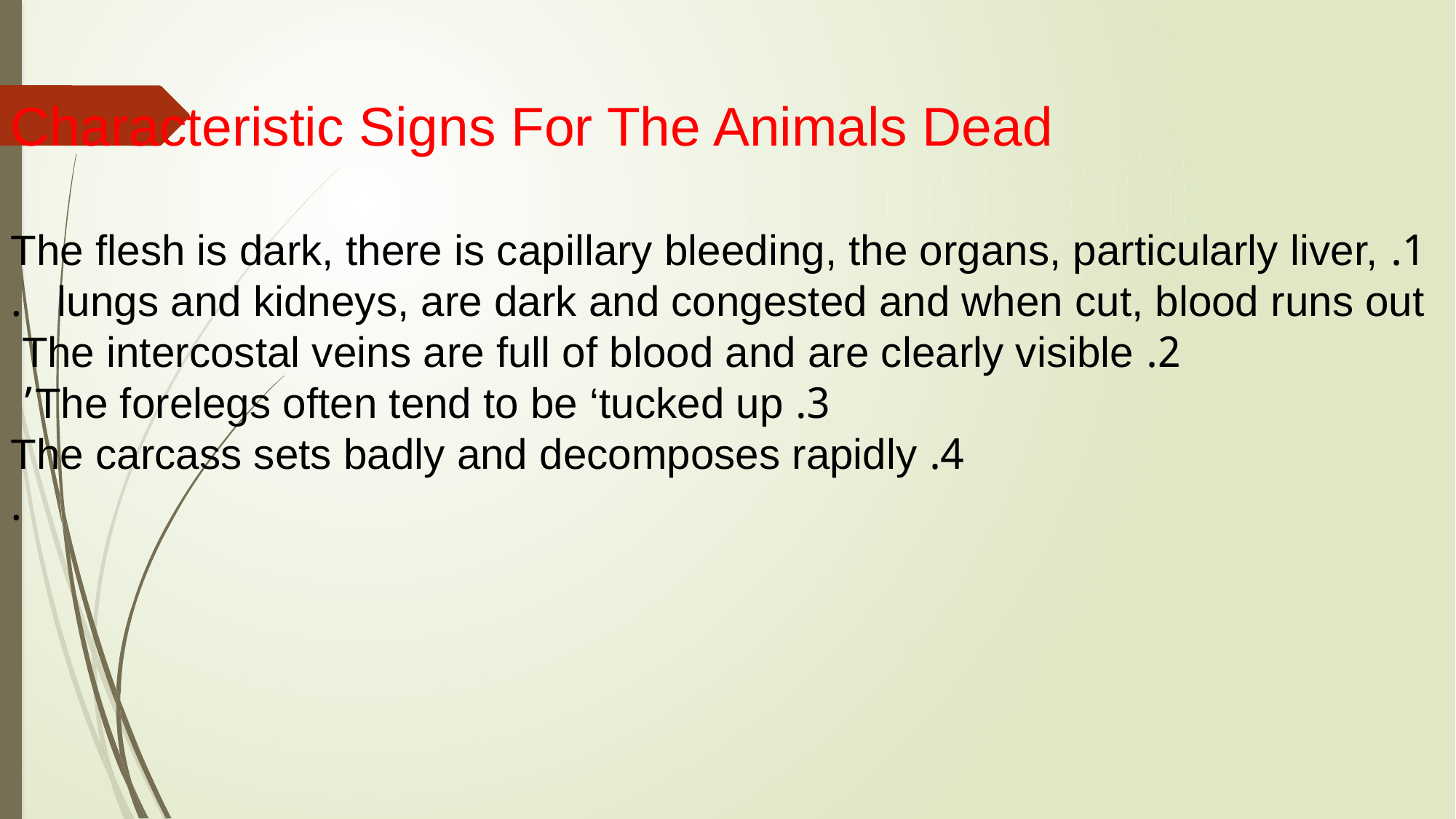

Characteristic Signs For The Animals Dead

1. The flesh is dark, there is capillary bleeding, the organs, particularly liver,    lungs and kidneys, are dark and congested and when cut, blood runs out.
2. The intercostal veins are full of blood and are clearly visible
3. The forelegs often tend to be ‘tucked up’
4. The carcass sets badly and decomposes rapidly
.